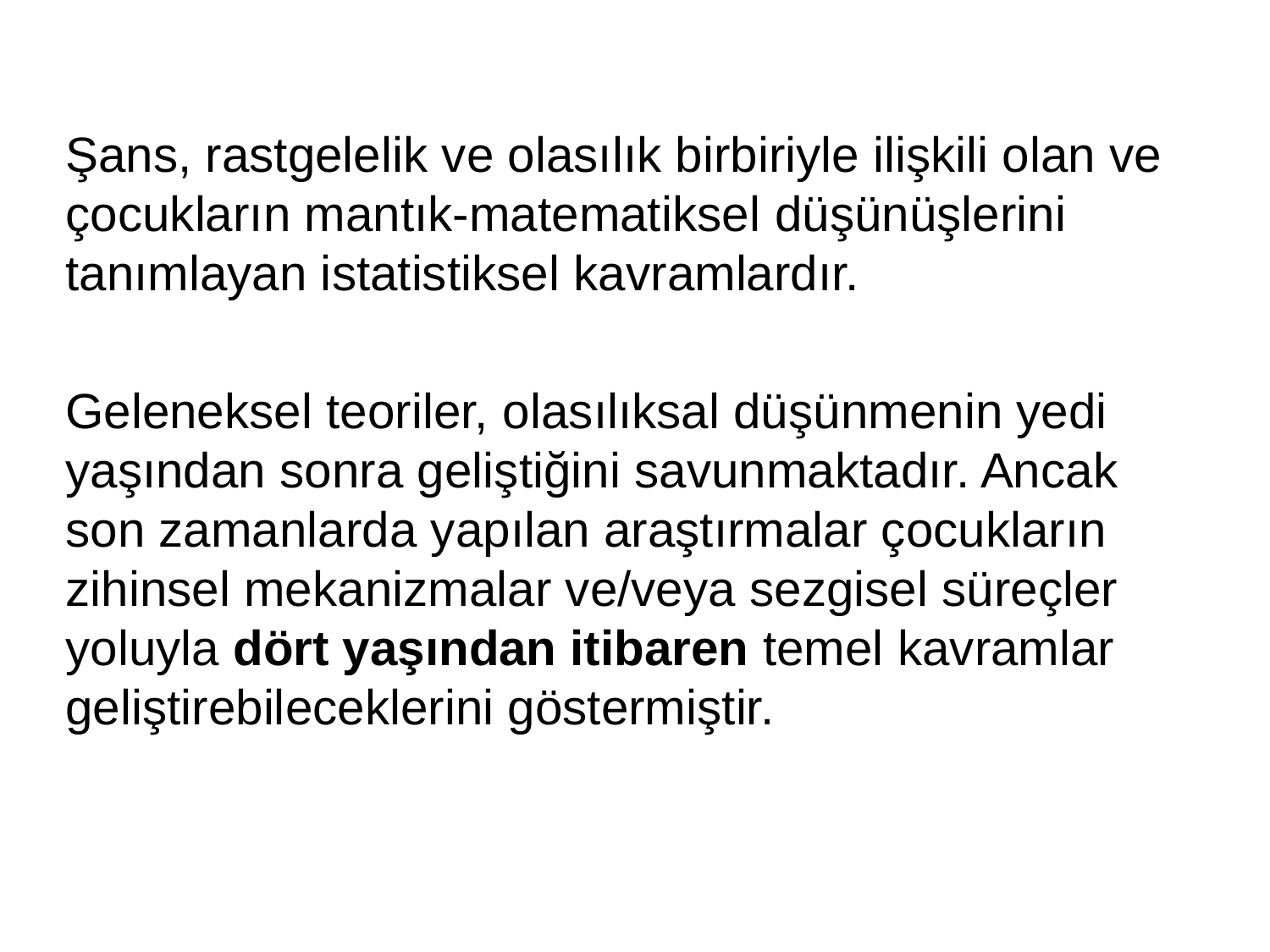

Şans, rastgelelik ve olasılık birbiriyle ilişkili olan ve çocukların mantık-matematiksel düşünüşlerini tanımlayan istatistiksel kavramlardır.

Geleneksel teoriler, olasılıksal düşünmenin yedi yaşından sonra geliştiğini savunmaktadır. Ancak son zamanlarda yapılan araştırmalar çocukların zihinsel mekanizmalar ve/veya sezgisel süreçler yoluyla dört yaşından itibaren temel kavramlar geliştirebileceklerini göstermiştir.